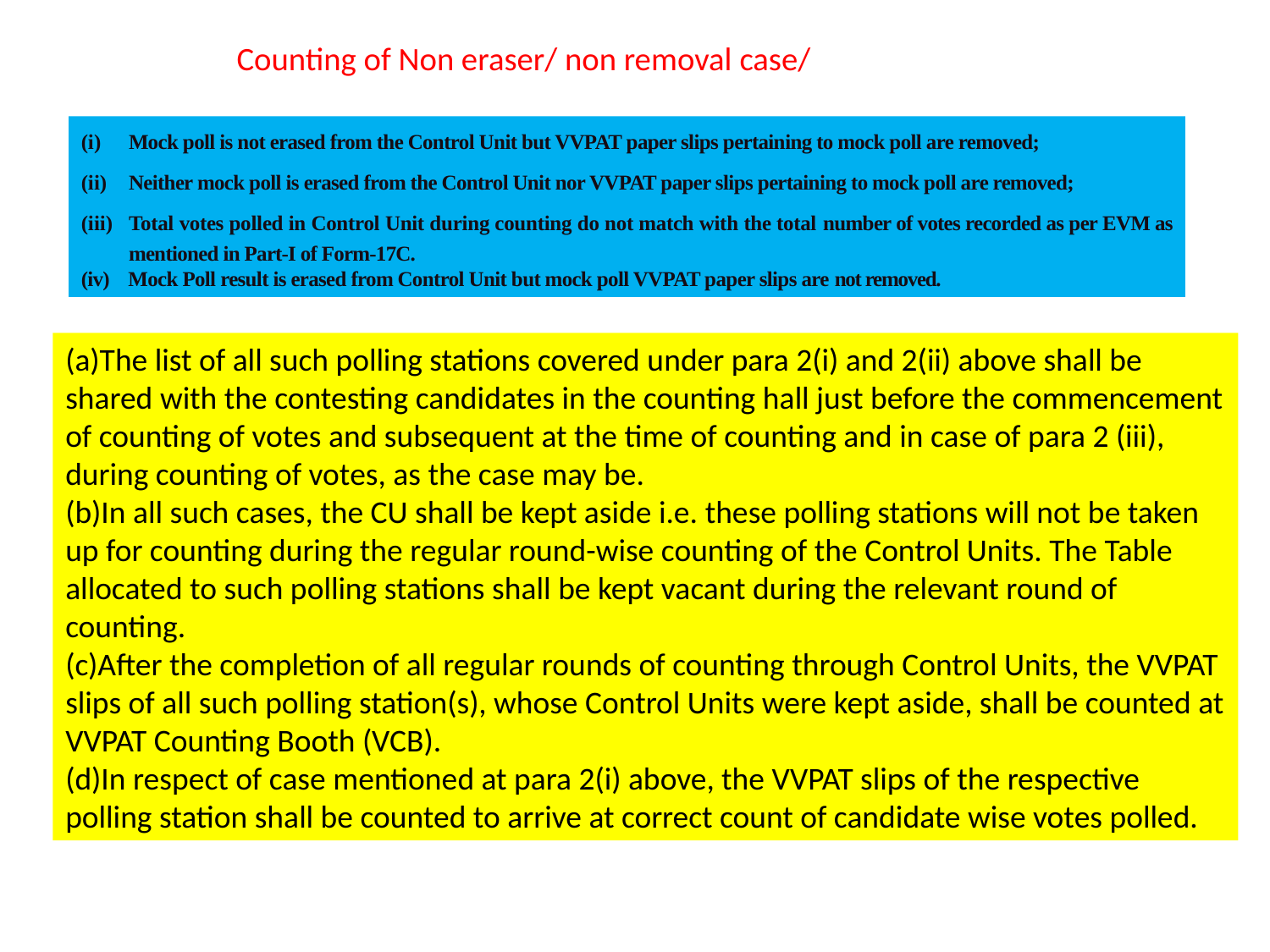

# Counting of Non eraser/ non removal case/
Mock poll is not erased from the Control Unit but VVPAT paper slips pertaining to mock poll are removed;
Neither mock poll is erased from the Control Unit nor VVPAT paper slips pertaining to mock poll are removed;
Total votes polled in Control Unit during counting do not match with the total number of votes recorded as per EVM as mentioned in Part-I of Form-17C.
(iv)    Mock Poll result is erased from Control Unit but mock poll VVPAT paper slips are not removed.
(a)The list of all such polling stations covered under para 2(i) and 2(ii) above shall be shared with the contesting candidates in the counting hall just before the commencement of counting of votes and subsequent at the time of counting and in case of para 2 (iii), during counting of votes, as the case may be.
(b)In all such cases, the CU shall be kept aside i.e. these polling stations will not be taken up for counting during the regular round-wise counting of the Control Units. The Table allocated to such polling stations shall be kept vacant during the relevant round of counting.
(c)After the completion of all regular rounds of counting through Control Units, the VVPAT slips of all such polling station(s), whose Control Units were kept aside, shall be counted at VVPAT Counting Booth (VCB).
(d)In respect of case mentioned at para 2(i) above, the VVPAT slips of the respective polling station shall be counted to arrive at correct count of candidate wise votes polled.